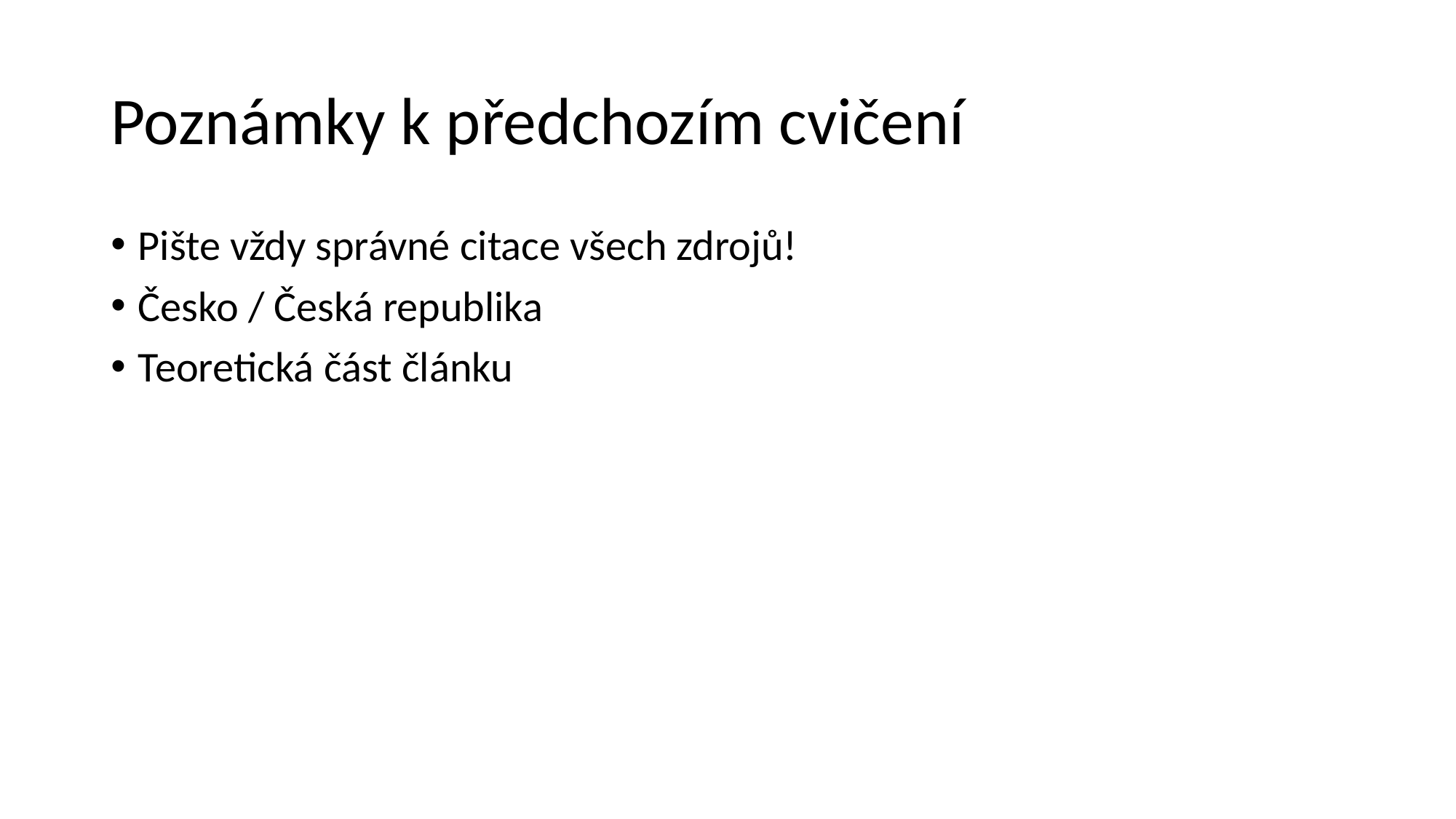

# Poznámky k předchozím cvičení
Pište vždy správné citace všech zdrojů!
Česko / Česká republika
Teoretická část článku